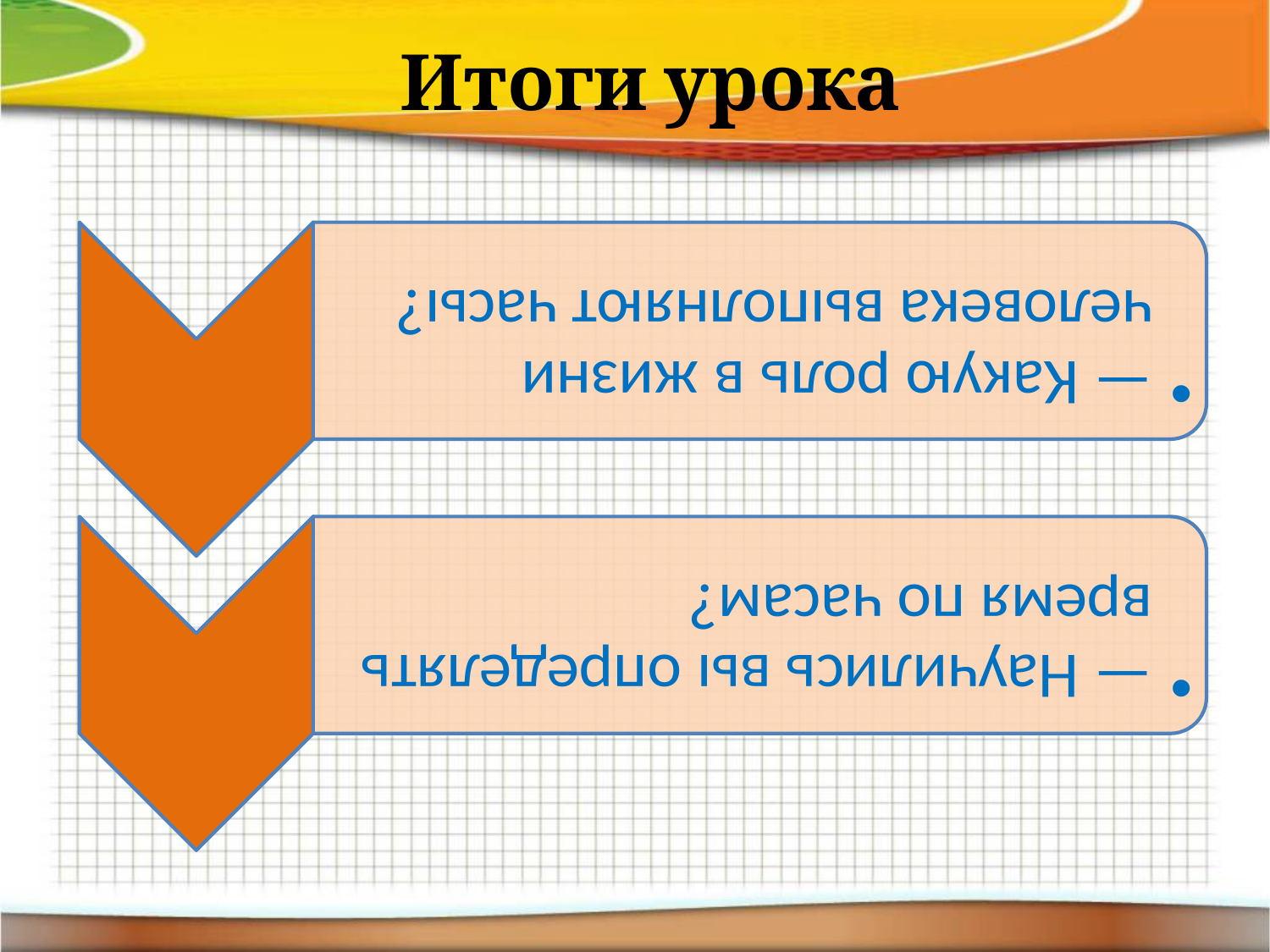

# Итоги урока

— Какую роль в жизни человека выполняют часы?

— Научились вы определять время по часам?